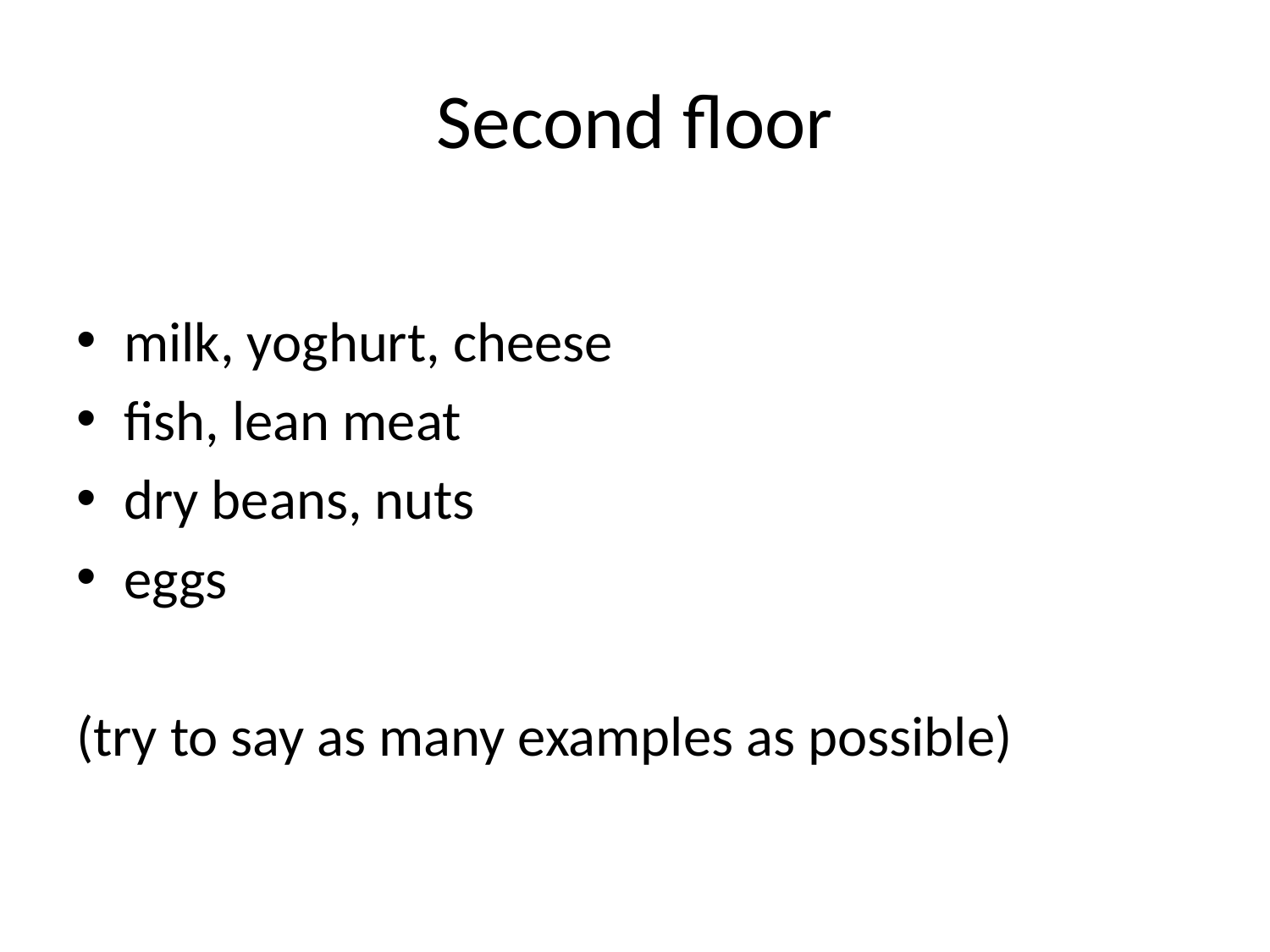

# Second floor
milk, yoghurt, cheese
fish, lean meat
dry beans, nuts
eggs

(try to say as many examples as possible)